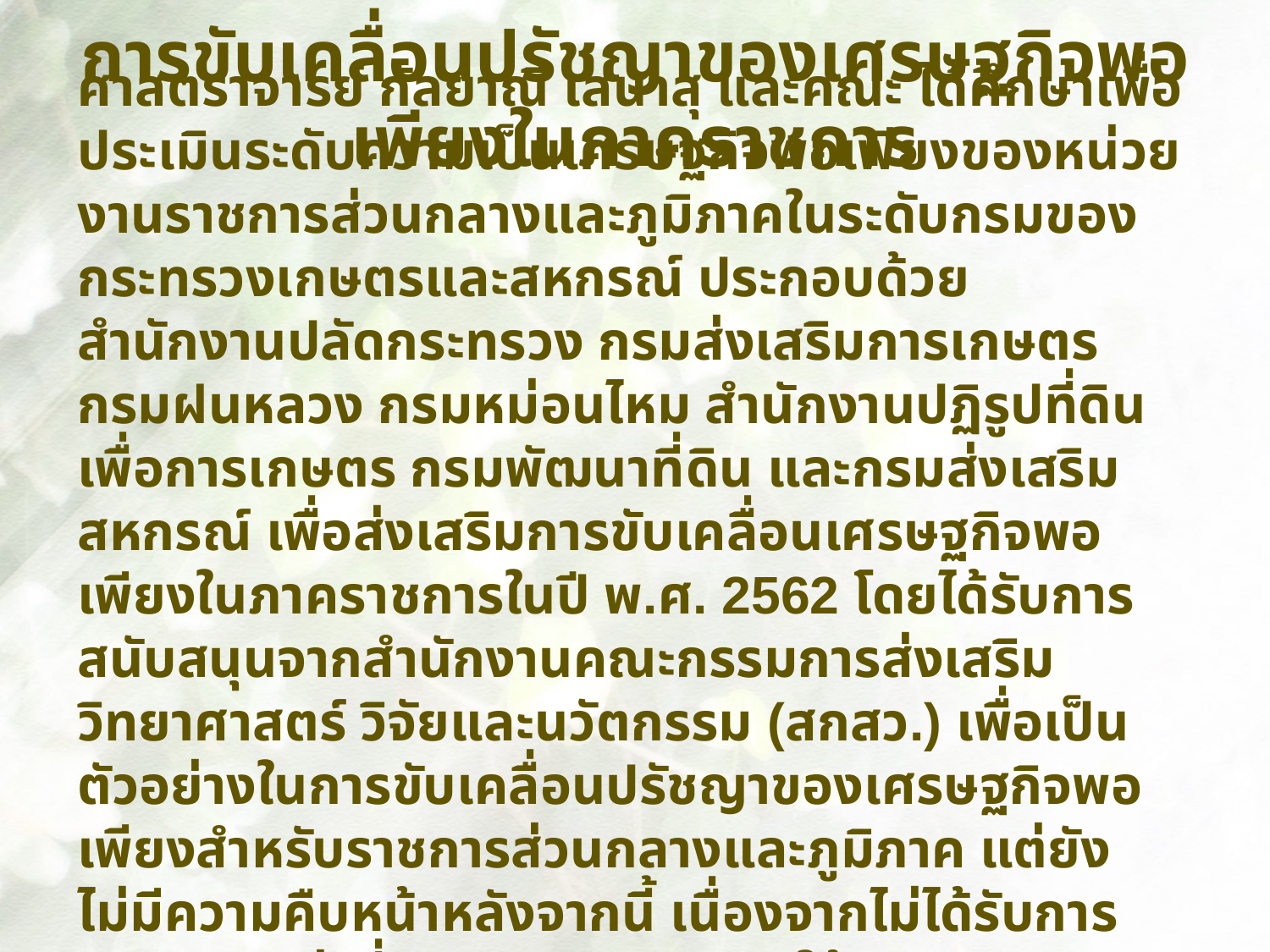

การขับเคลื่อนปรัชญาของเศรษฐกิจพอเพียงในภาคราชการ
ศาสตราจารย์ กัลยาณี เสนาสุ และคณะ ได้ศึกษาเพื่อประเมินระดับความเป็นเศรษฐกิจพอเพียงของหน่วยงานราชการส่วนกลางและภูมิภาคในระดับกรมของกระทรวงเกษตรและสหกรณ์ ประกอบด้วย สำนักงานปลัดกระทรวง กรมส่งเสริมการเกษตร กรมฝนหลวง กรมหม่อนไหม สำนักงานปฏิรูปที่ดินเพื่อการเกษตร กรมพัฒนาที่ดิน และกรมส่งเสริมสหกรณ์ เพื่อส่งเสริมการขับเคลื่อนเศรษฐกิจพอเพียงในภาคราชการในปี พ.ศ. 2562 โดยได้รับการสนับสนุนจากสำนักงานคณะกรรมการส่งเสริมวิทยาศาสตร์ วิจัยและนวัตกรรม (สกสว.) เพื่อเป็นตัวอย่างในการขับเคลื่อนปรัชญาของเศรษฐกิจพอเพียงสำหรับราชการส่วนกลางและภูมิภาค แต่ยังไม่มีความคืบหน้าหลังจากนี้ เนื่องจากไม่ได้รับการสนับสนุนเท่าที่ควรจากรัฐบาลภายใต้การครอบงำของธุรกิจการเมือง